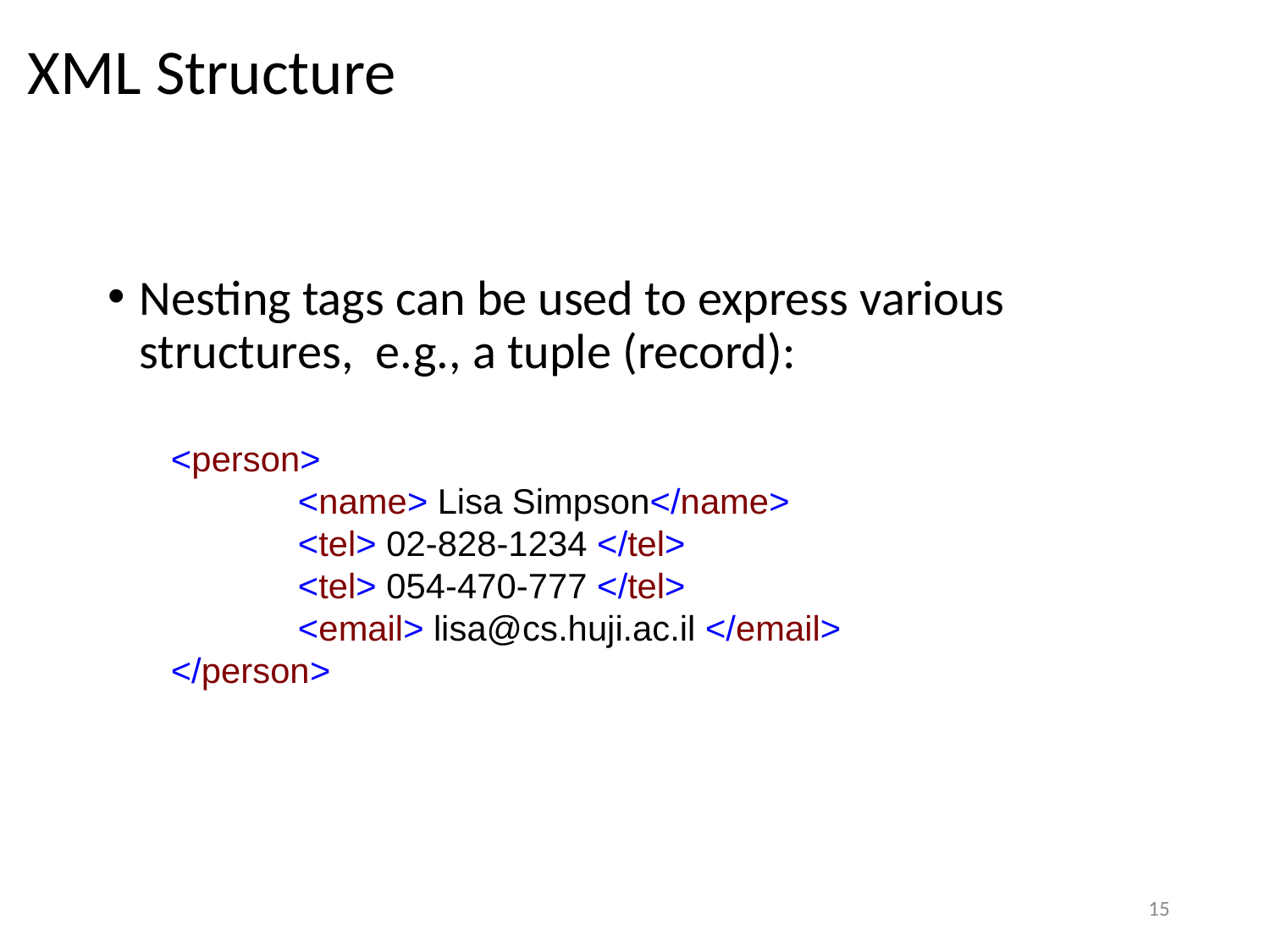

# XML Structure
Nesting tags can be used to express various structures,  e.g., a tuple (record):
<person>
	<name> Lisa Simpson</name>
	<tel> 02-828-1234 </tel>
	<tel> 054-470-777 </tel>
	<email> lisa@cs.huji.ac.il </email>
</person>
15